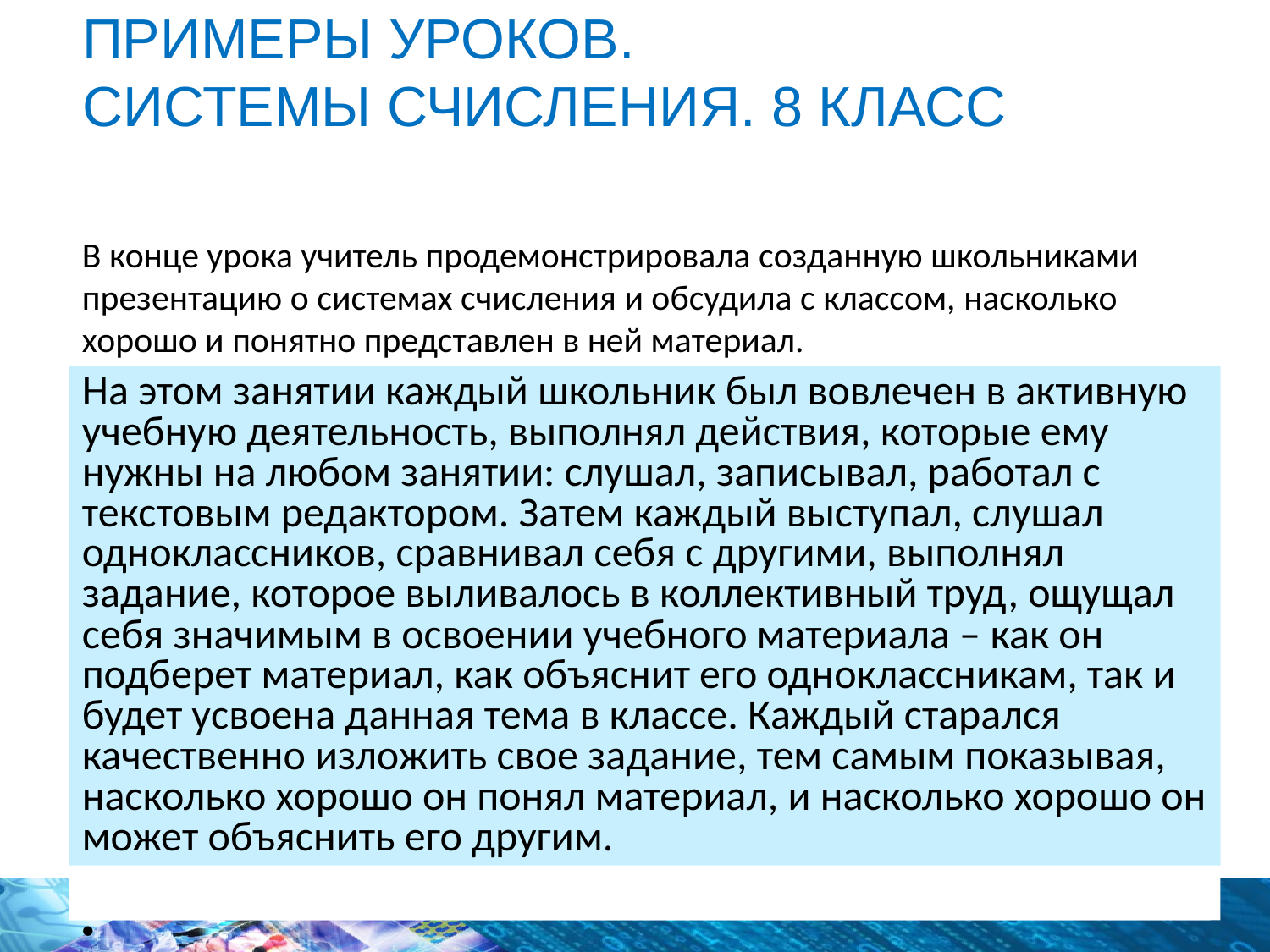

# Примеры уроков. Системы счисления. 8 класс
В конце урока учитель продемонстрировала созданную школьниками презентацию о системах счисления и обсудила с классом, насколько хорошо и понятно представлен в ней материал.
Все созданные на уроке материалыу читель разместила в своём учебном пространстве, где каждый ученик может после уроков снова посмотреть всю проделанную на уроке работу, показать свою работу (свой вклад) родителям.
В конце урока школьники получили д/з – прочитать соответствующий параграф учебника, ответить на вопросы после параграфа и выполнить творческое задание - привести доказательства того, что у нас до сих пор используются римская и пр. системы счисления; создать дополнительные, более полные презентации по понравившейся им системе счисления - унарной, вавилонской, римской и др.

Учитель организовал экспресс-опрос, чтобы выяснить, насколько школьники поняли рассмотренный материал.
Далее ученикам было поручено, работая в парах, найти в Интернете материал об унарной системе счисления, о вавилонской, о римской, о двенадцатеричной, семеричной системах счисления. Школьникам предстояло найти нужный материал в Интернете и отразить его на 1-2 слайдах презентации. На это отводилось не более 8-10 минут.
Найденный материал ученики сохраняли в сетевой папке. Одному ученику было поручено собрать презентации, созданные одноклассниками, в одну презентацию под названием «Системы счисления».
Пока ученик готовил единую презентацию, учитель обсуждал с классом вопрос о том, какие достоинства и недостатки есть у позиционных и у непозиционных системах счисления.

 Затем учитель попросил первого ученика прочитать определение системы счисления. Школьник зачитал записанные предложения, после чего учитель воспроизвёл запись данного фрагмента на общем экране. Все обсудили, насколько верно записал ученик воспроизведённый фрагмент, обсудили содержание данного определения.
Далее по аналогии заслушали каждого ученика, и просмотрели фрагмент записи на большом экране. Каждый ученик видел, насколько, верно он воспроизвёл учебный материал, сравнивал себя с другими.
После этого ученики сами сформулировали тему урока и предположили, чем они будут сегодня заниматься.
Каждому школьнику на отдельном ПК  было предложили просмотреть небольшой фрагмент учебного материала и записать в текстовом редакторе услышанное. Это были определения системы счисления, основания системы счисления, десятичной, двоичной, восьмеричной, шестнадцатеричной систем счисления; рассказ о тех системах счисления, которые были в истории человечества; на какие две большие группы делятся системы счисления; определения позиционной и непозиционной систем счисления; информация о достоинствах позиционных систем счисления, о недостатках непозиционных систем счисления. Школьники работали в наушниках, чтобы не слышать соседей и не мешать друг другу. Увиденный и услышанный материал обучающиеся записали в текстовом редакторе. Видеофрагменты были небольшими, при записи всего в несколько строчек. На уроке на это ушло не более пяти минут.
На этом занятии каждый школьник был вовлечен в активную учебную деятельность, выполнял действия, которые ему нужны на любом занятии: слушал, записывал, работал с текстовым редактором. Затем каждый выступал, слушал одноклассников, сравнивал себя с другими, выполнял задание, которое выливалось в коллективный труд, ощущал себя значимым в освоении учебного материала – как он подберет материал, как объяснит его одноклассникам, так и будет усвоена данная тема в классе. Каждый старался качественно изложить свое задание, тем самым показывая, насколько хорошо он понял материал, и насколько хорошо он может объяснить его другим.